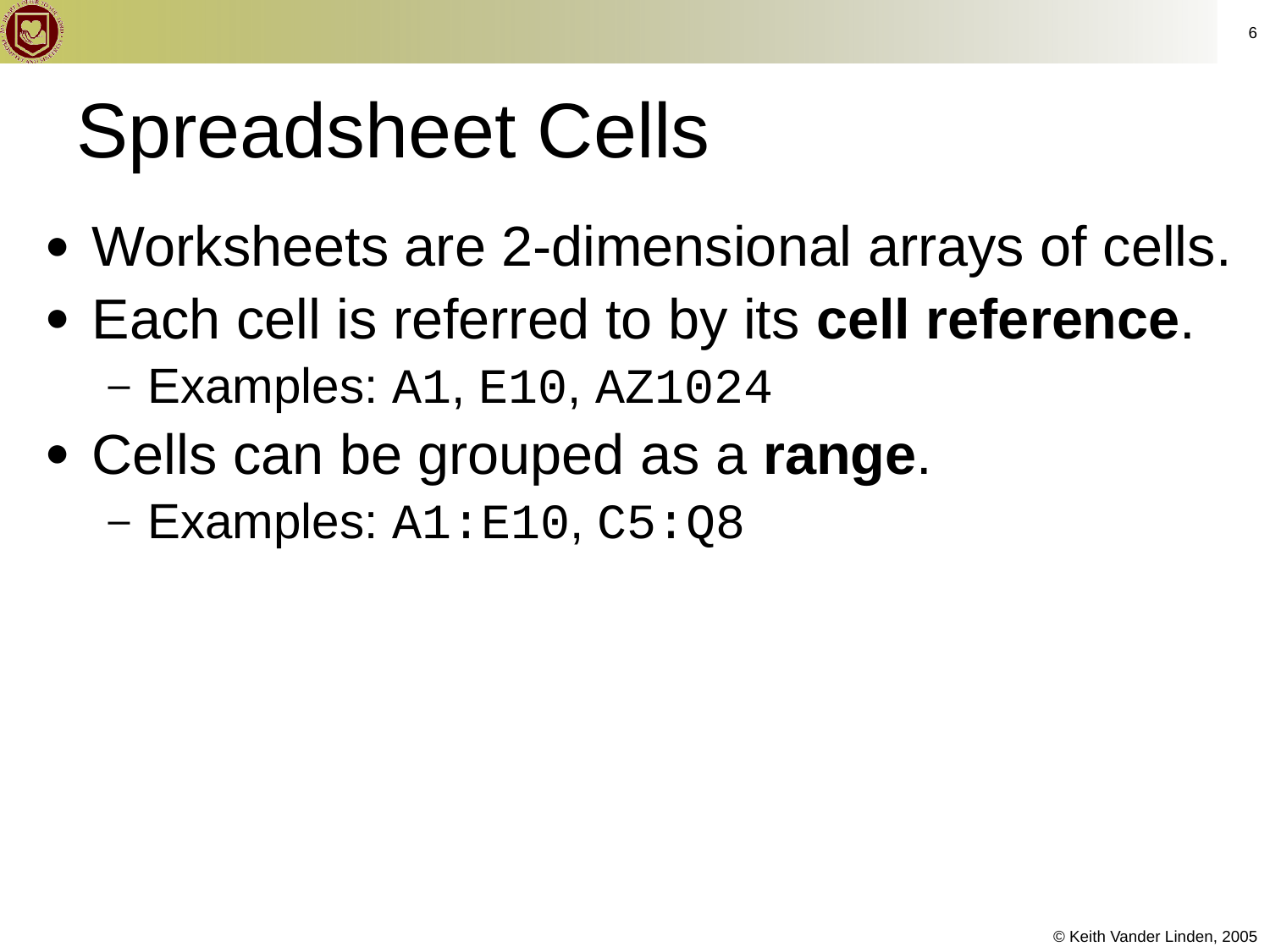

6
# Spreadsheet Cells
Worksheets are 2-dimensional arrays of cells.
Each cell is referred to by its cell reference.
Examples: A1, E10, AZ1024
Cells can be grouped as a range.
Examples: A1:E10, C5:Q8